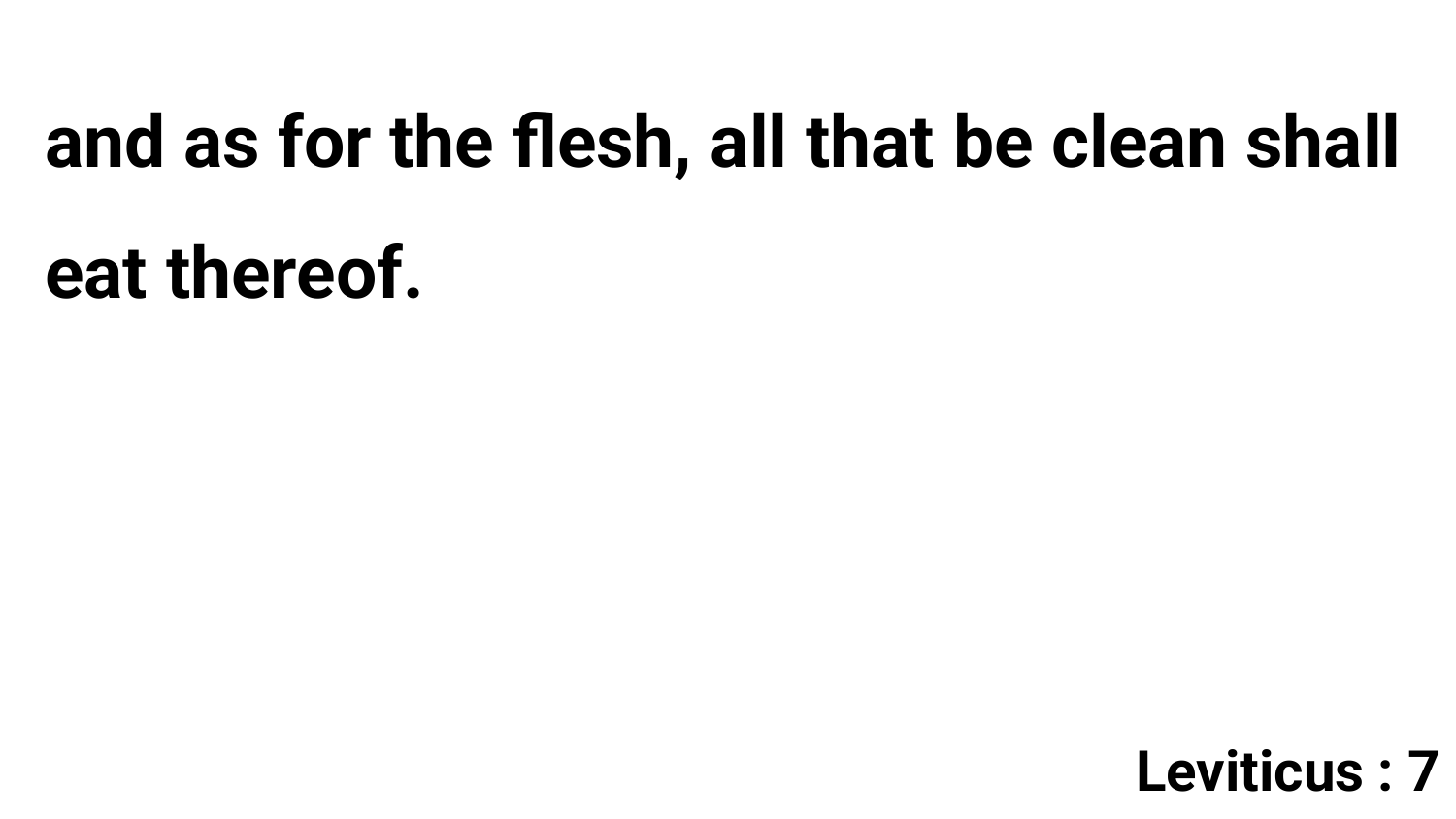

and as for the flesh, all that be clean shall eat thereof.
Leviticus : 7